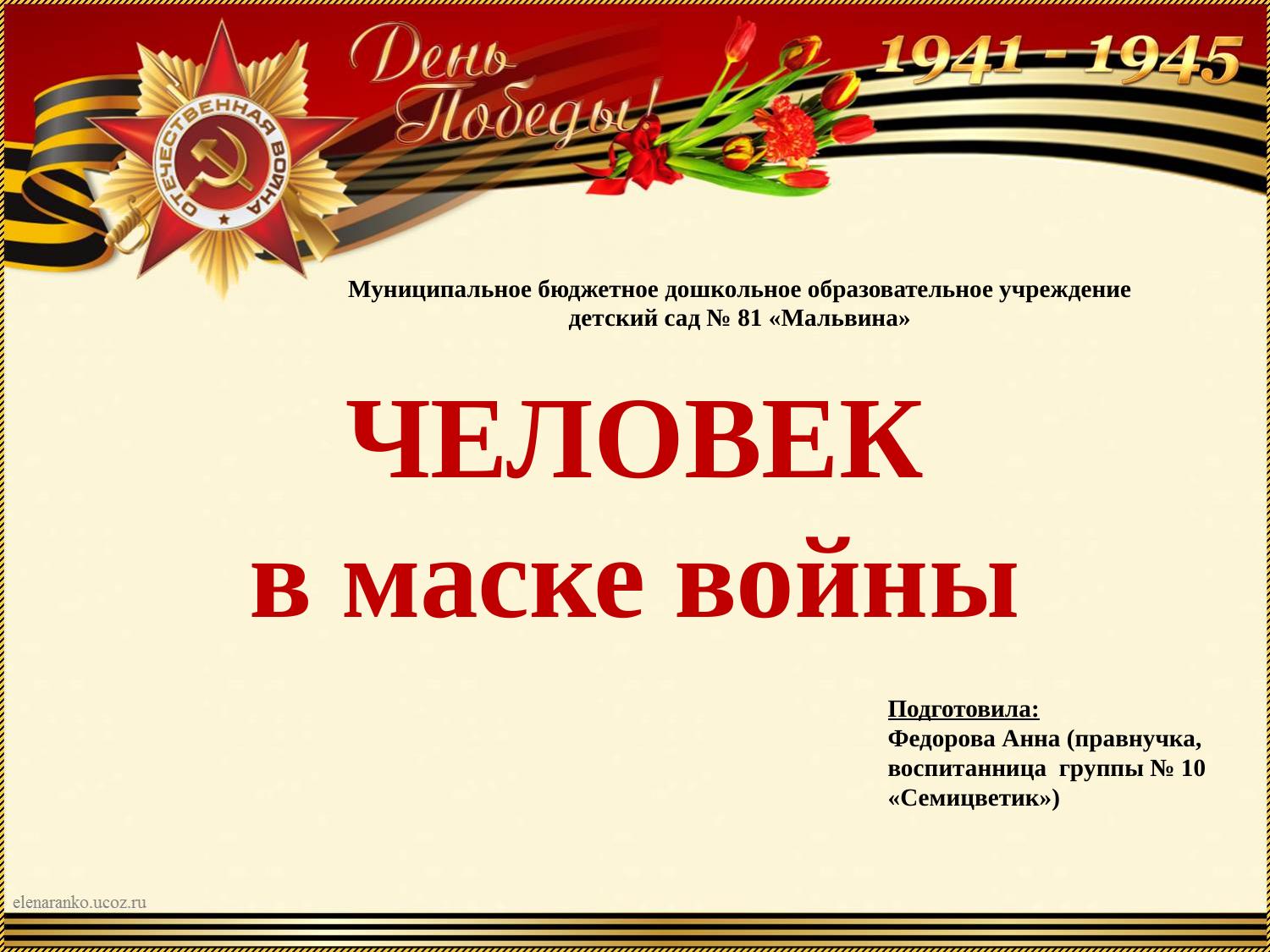

Муниципальное бюджетное дошкольное образовательное учреждение
детский сад № 81 «Мальвина»
# ЧЕЛОВЕК в маске войны
Подготовила:
Федорова Анна (правнучка, воспитанница  группы № 10 «Семицветик»)